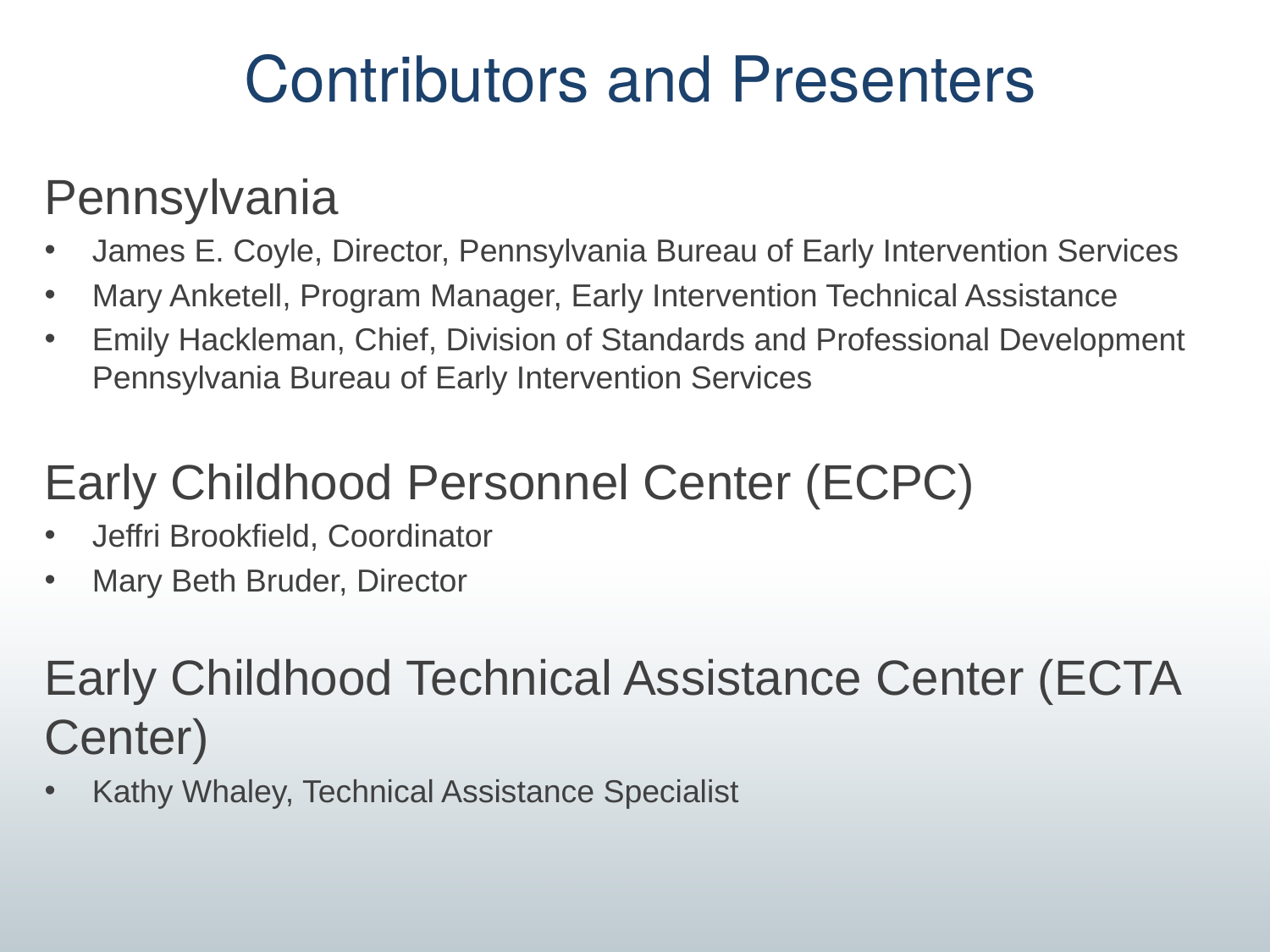

# Contributors and Presenters
Pennsylvania
James E. Coyle, Director, Pennsylvania Bureau of Early Intervention Services
Mary Anketell, Program Manager, Early Intervention Technical Assistance
Emily Hackleman, Chief, Division of Standards and Professional Development
Pennsylvania Bureau of Early Intervention Services

Early Childhood Personnel Center (ECPC)
Jeffri Brookfield, Coordinator
Mary Beth Bruder, Director
Early Childhood Technical Assistance Center (ECTA Center)
Kathy Whaley, Technical Assistance Specialist